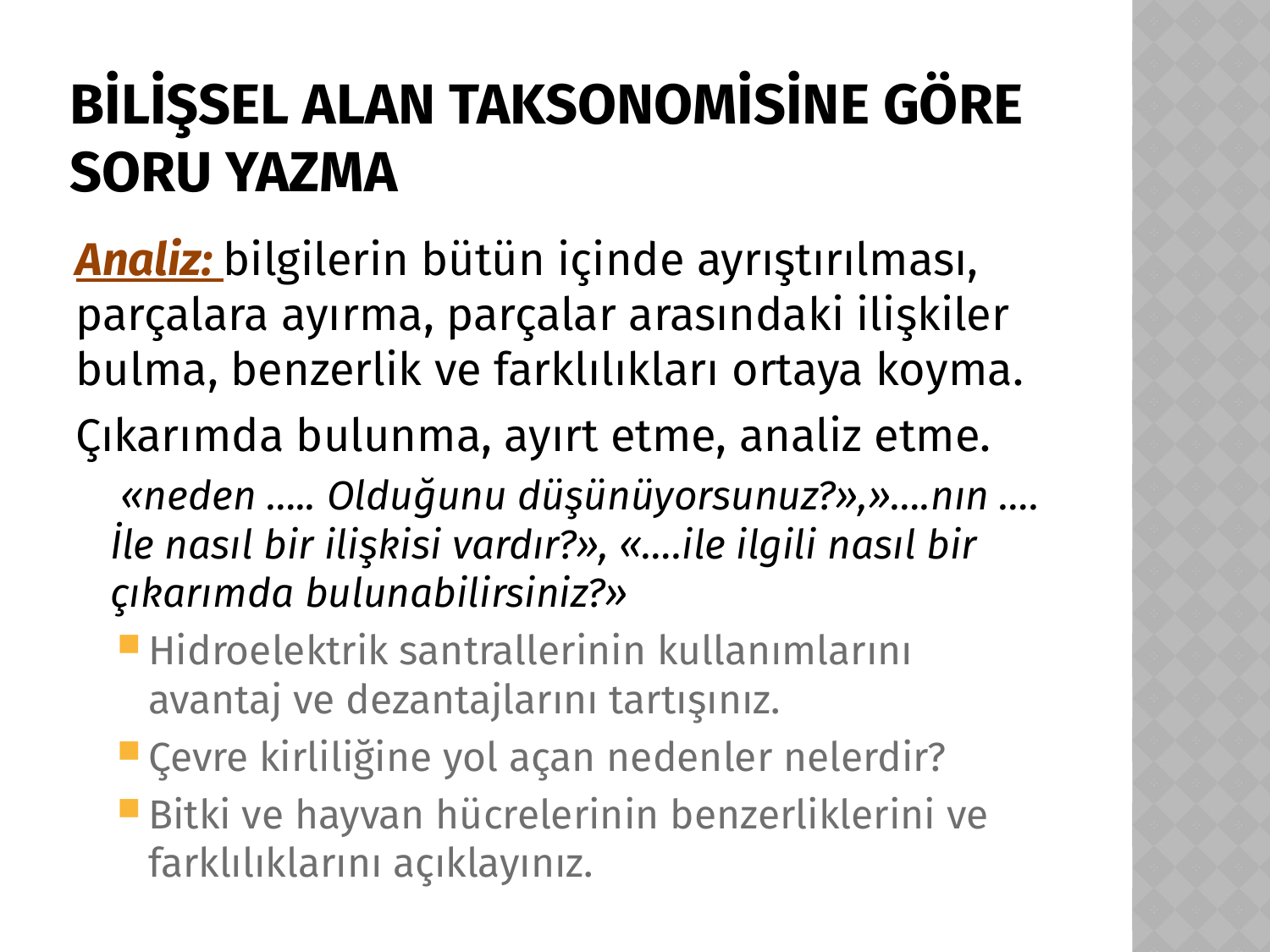

# BİLİŞSEL ALAN TAKSONOMİSİne Göre Soru yazma
Analiz: bilgilerin bütün içinde ayrıştırılması, parçalara ayırma, parçalar arasındaki ilişkiler bulma, benzerlik ve farklılıkları ortaya koyma.
Çıkarımda bulunma, ayırt etme, analiz etme.
 «neden ….. Olduğunu düşünüyorsunuz?»,»….nın …. İle nasıl bir ilişkisi vardır?», «….ile ilgili nasıl bir çıkarımda bulunabilirsiniz?»
Hidroelektrik santrallerinin kullanımlarını avantaj ve dezantajlarını tartışınız.
Çevre kirliliğine yol açan nedenler nelerdir?
Bitki ve hayvan hücrelerinin benzerliklerini ve farklılıklarını açıklayınız.